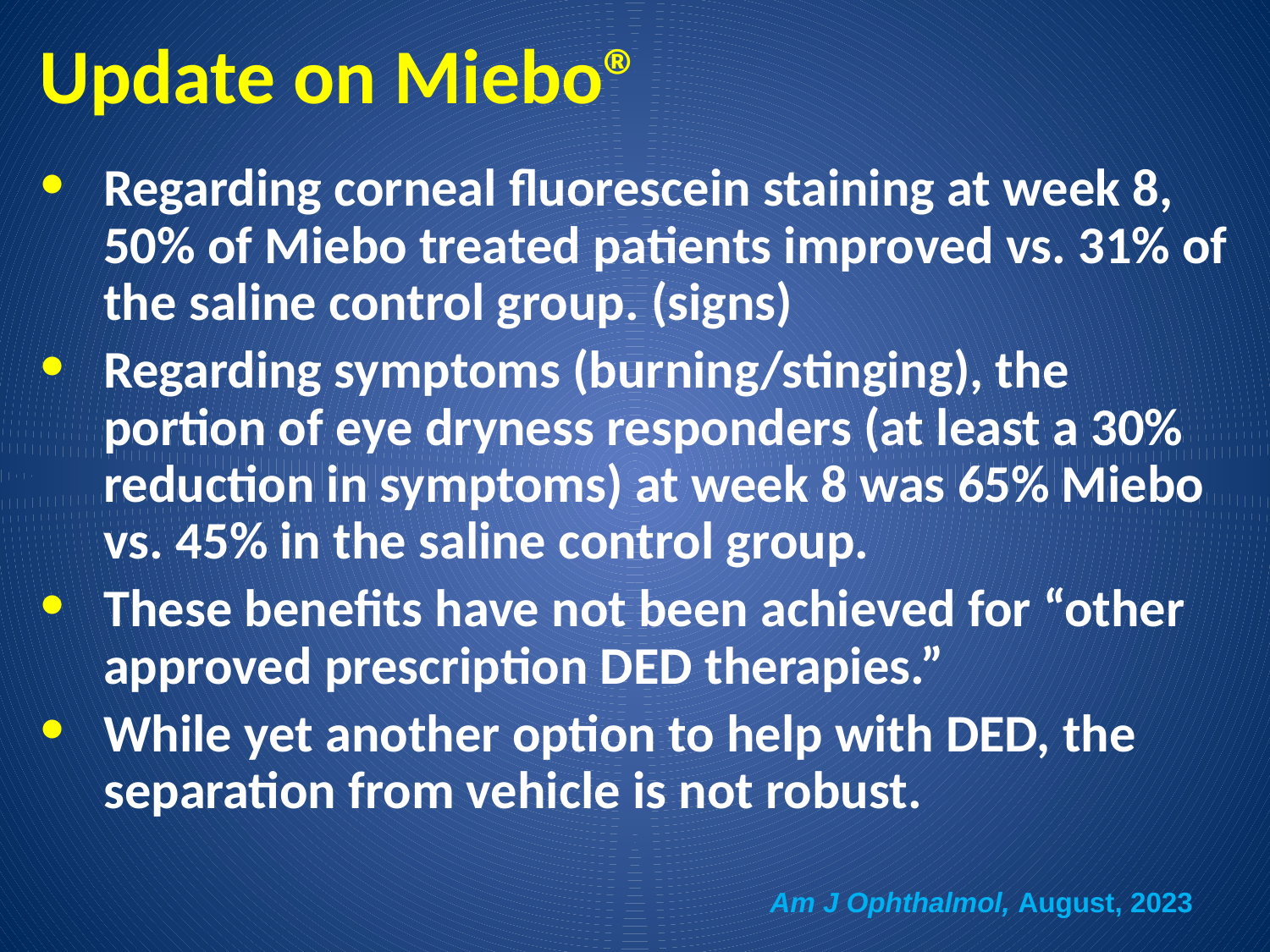

# Update on Miebo®
Regarding corneal fluorescein staining at week 8, 50% of Miebo treated patients improved vs. 31% of the saline control group. (signs)
Regarding symptoms (burning/stinging), the portion of eye dryness responders (at least a 30% reduction in symptoms) at week 8 was 65% Miebo vs. 45% in the saline control group.
These benefits have not been achieved for “other approved prescription DED therapies.”
While yet another option to help with DED, the separation from vehicle is not robust.
Am J Ophthalmol, August, 2023